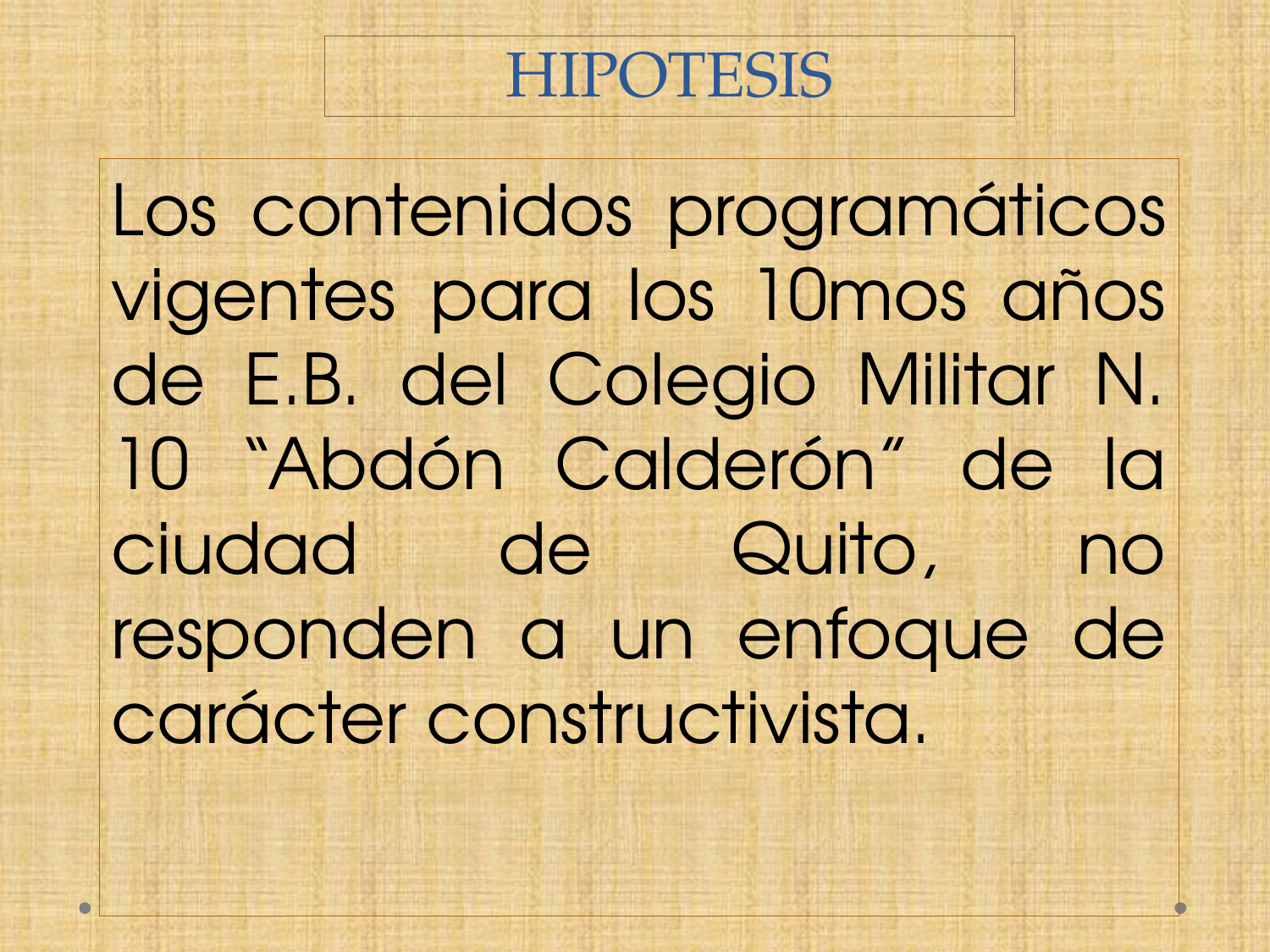

# HIPOTESIS
Los contenidos programáticos vigentes para los 10mos años de E.B. del Colegio Militar N. 10 “Abdón Calderón” de la ciudad de Quito, no responden a un enfoque de carácter constructivista.